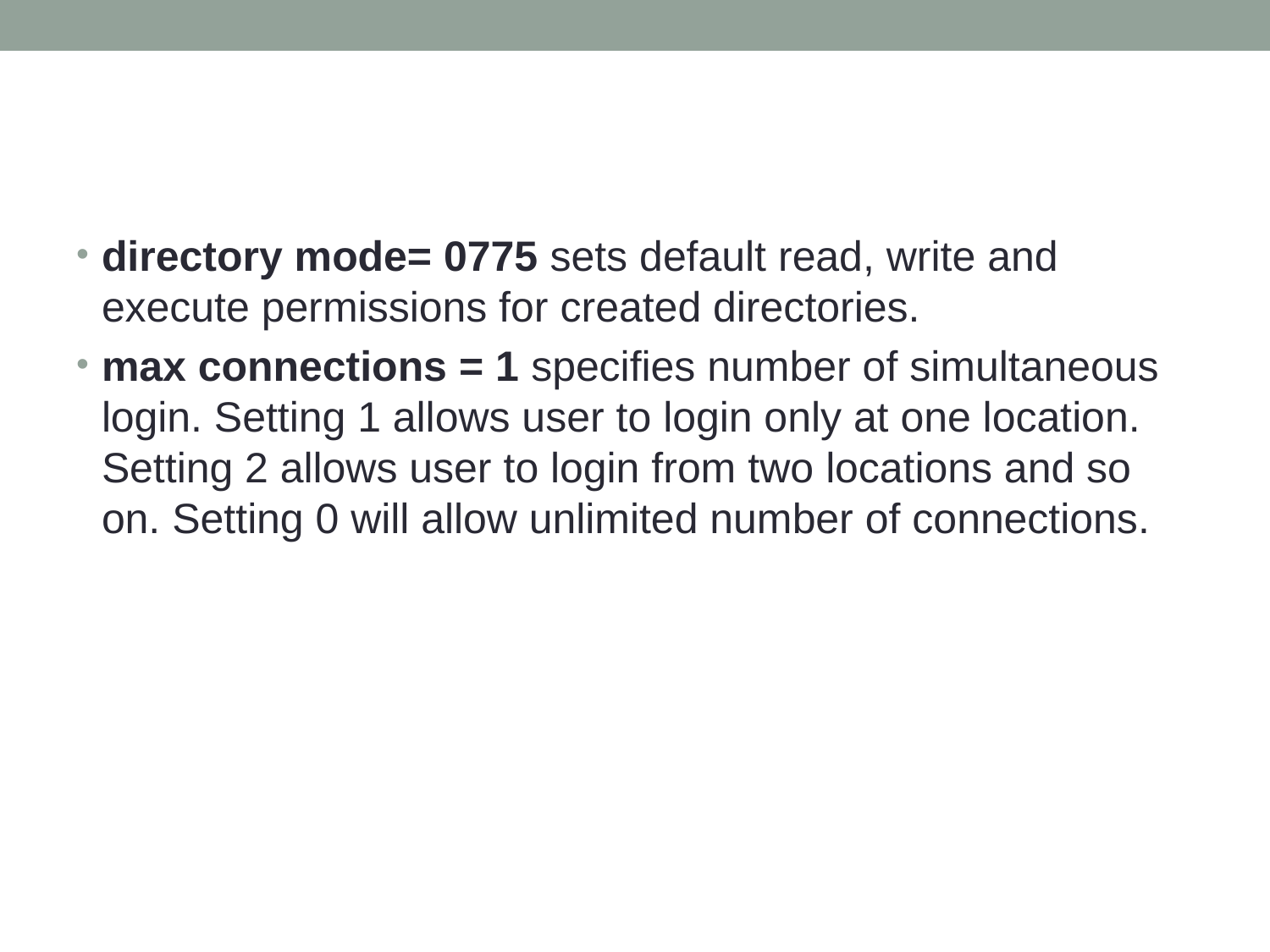

#
directory mode= 0775 sets default read, write and execute permissions for created directories.
max connections = 1 specifies number of simultaneous login. Setting 1 allows user to login only at one location. Setting 2 allows user to login from two locations and so on. Setting 0 will allow unlimited number of connections.